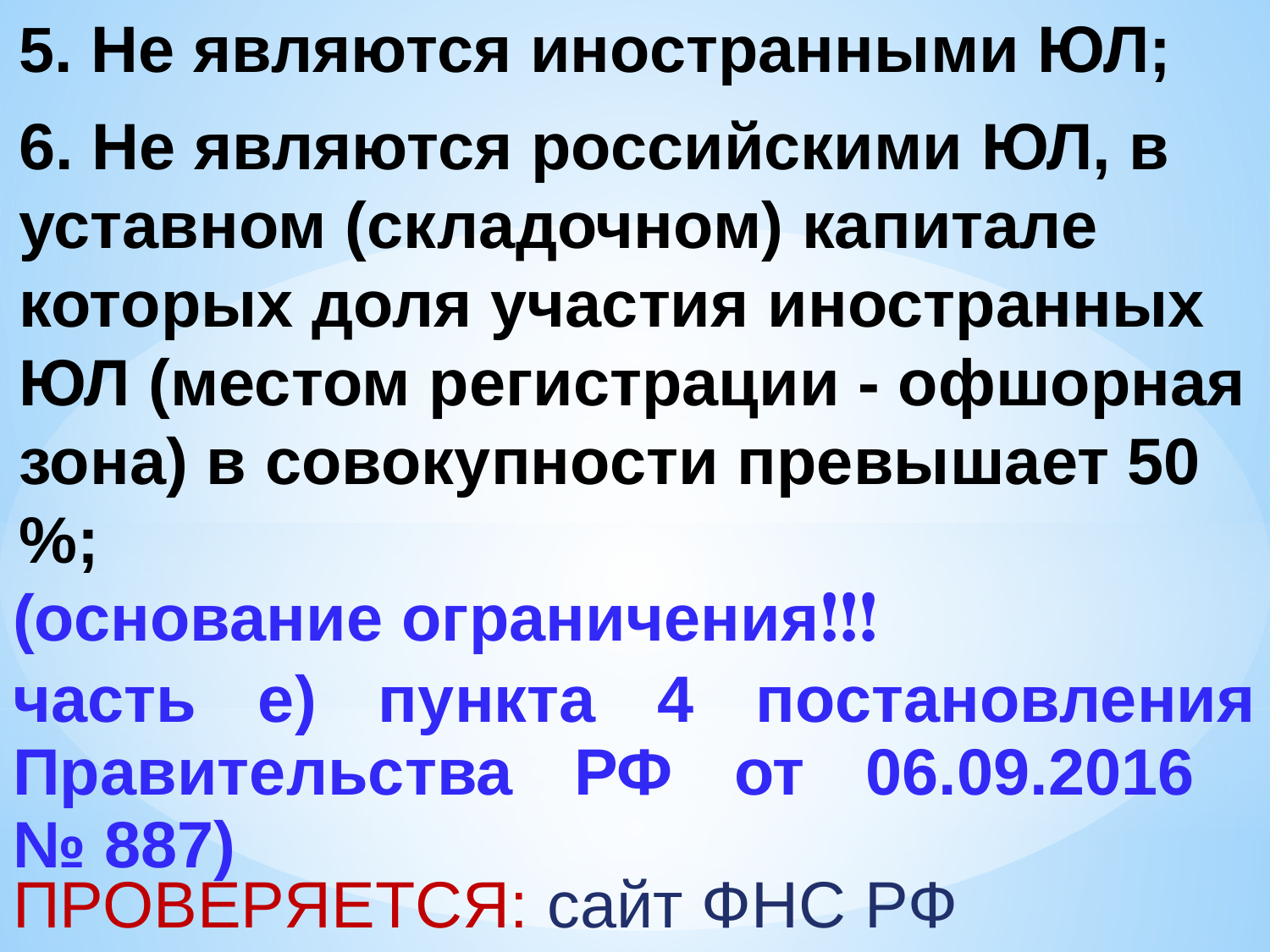

5. Не являются иностранными ЮЛ;
6. Не являются российскими ЮЛ, в уставном (складочном) капитале которых доля участия иностранных ЮЛ (местом регистрации - офшорная зона) в совокупности превышает 50 %;
(основание ограничения!!!
часть е) пункта 4 постановления Правительства РФ от 06.09.2016
№ 887)
ПРОВЕРЯЕТСЯ: сайт ФНС РФ